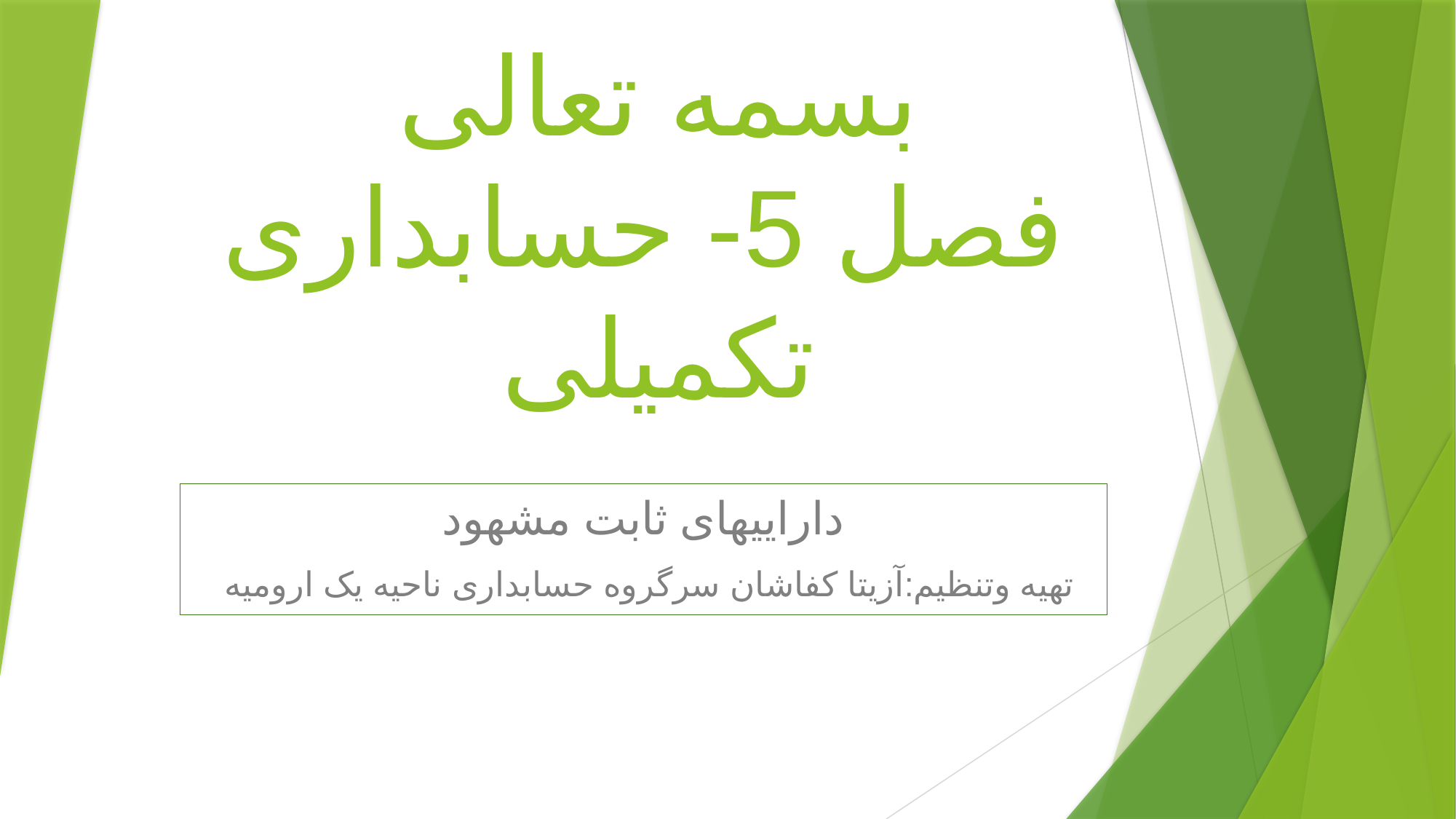

# بسمه تعالی فصل 5- حسابداری تکمیلی
داراییهای ثابت مشهود
 تهیه وتنظیم:آزیتا کفاشان سرگروه حسابداری ناحیه یک ارومیه